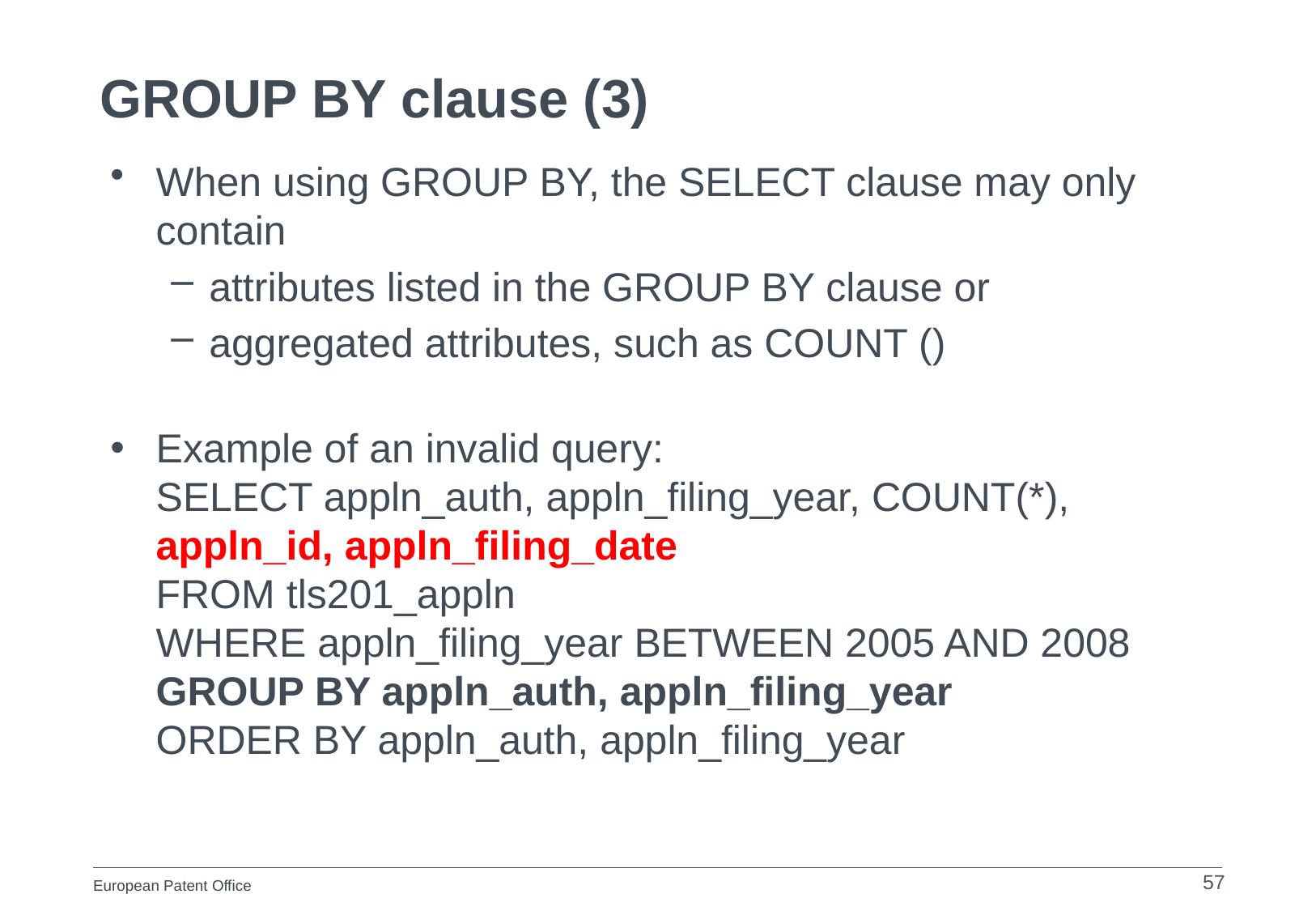

# GROUP BY clause (3)
When using GROUP BY, the SELECT clause may only contain
attributes listed in the GROUP BY clause or
aggregated attributes, such as COUNT ()
Example of an invalid query:
SELECT appln_auth, appln_filing_year, COUNT(*), appln_id, appln_filing_date
FROM tls201_appln
WHERE appln_filing_year BETWEEN 2005 AND 2008
GROUP BY appln_auth, appln_filing_year
ORDER BY appln_auth, appln_filing_year
57